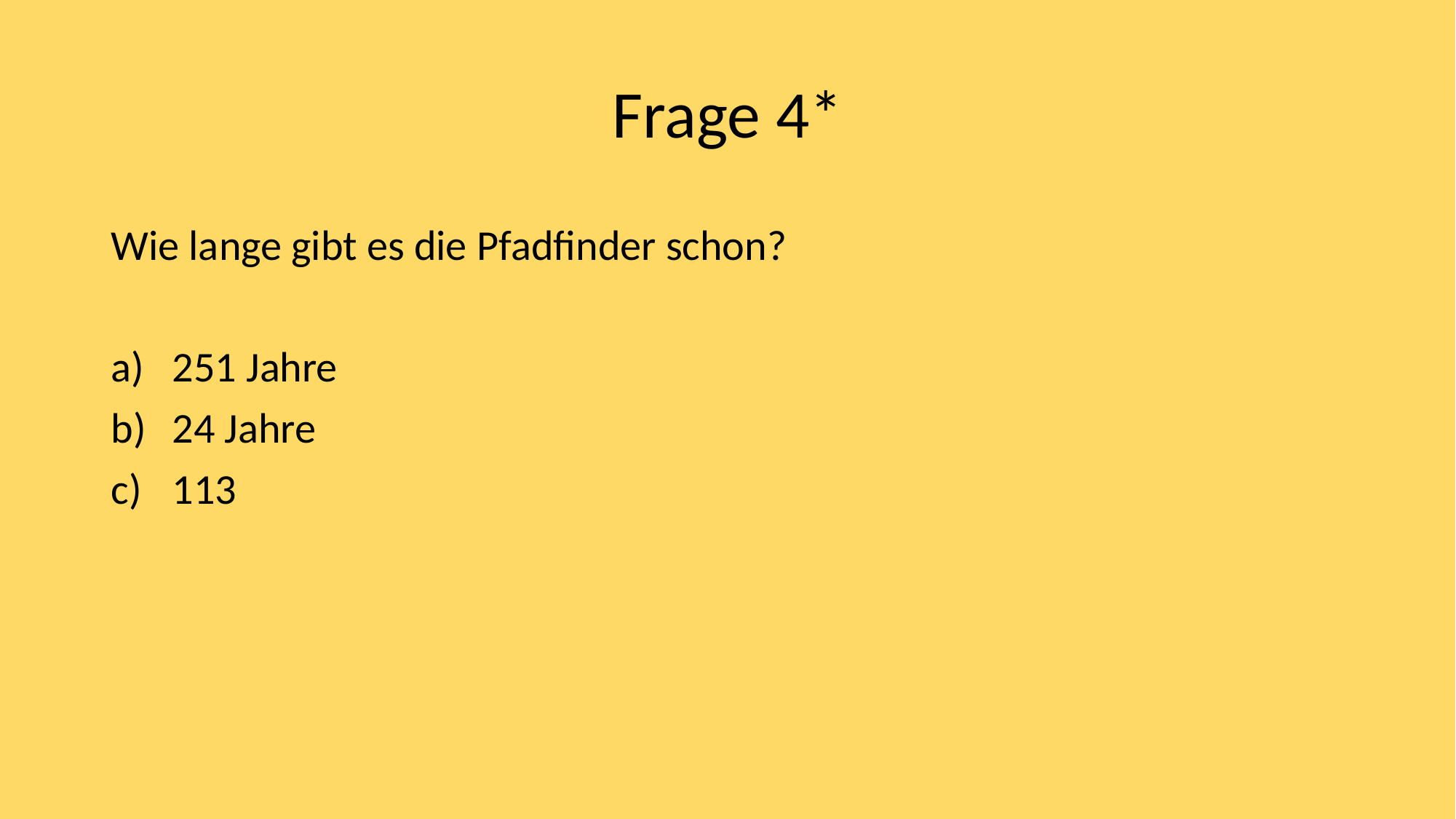

Frage 4*
#
Wie lange gibt es die Pfadfinder schon?

251 Jahre
24 Jahre
113